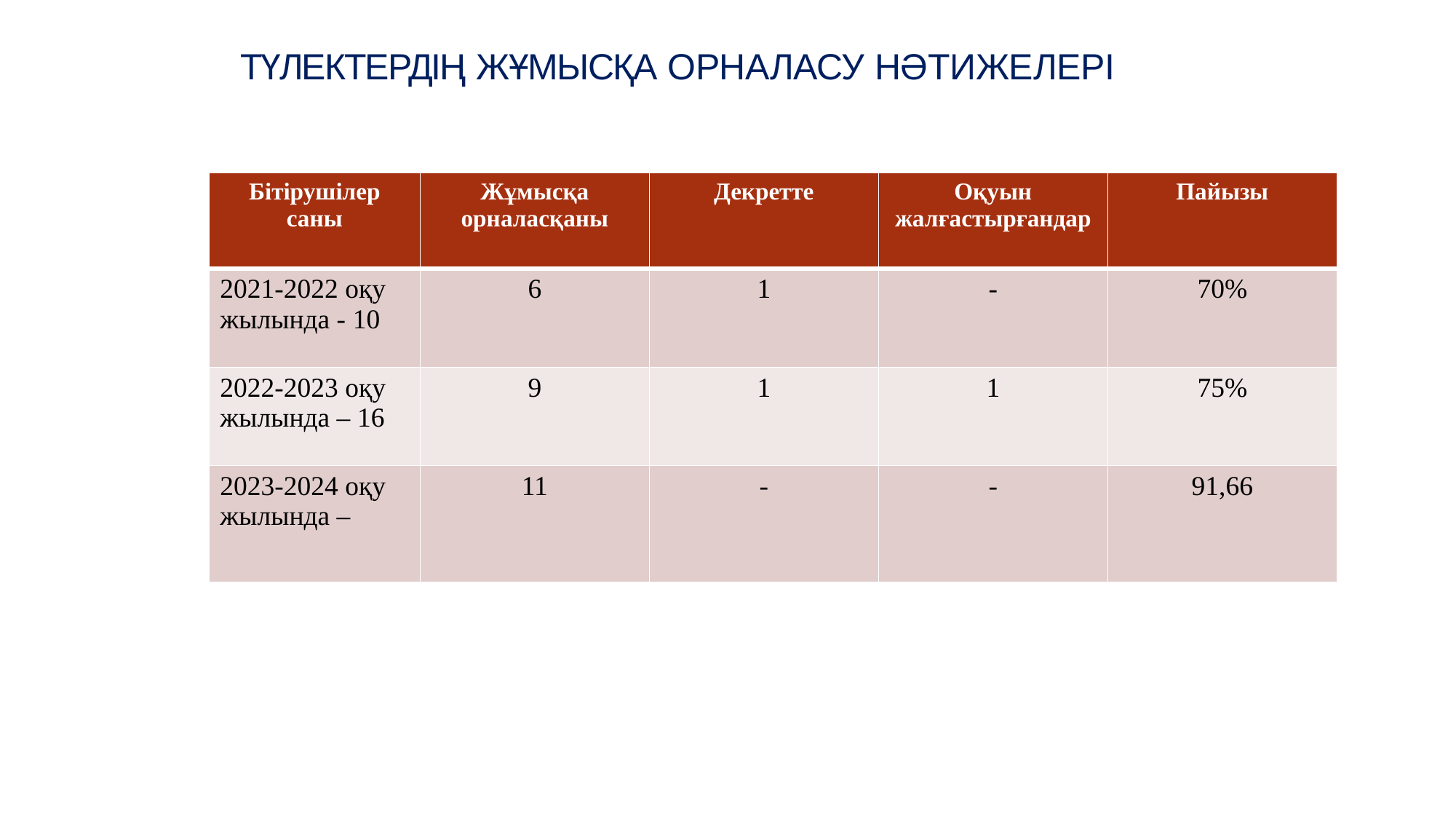

ТҮЛЕКТЕРДІҢ ЖҰМЫСҚА ОРНАЛАСУ НӘТИЖЕЛЕРІ
| Бітірушілер саны | Жұмысқа орналасқаны | Декретте | Оқуын жалғастырғандар | Пайызы |
| --- | --- | --- | --- | --- |
| 2021-2022 оқу жылында - 10 | 6 | 1 | - | 70% |
| 2022-2023 оқу жылында – 16 | 9 | 1 | 1 | 75% |
| 2023-2024 оқу жылында – | 11 | - | - | 91,66 |